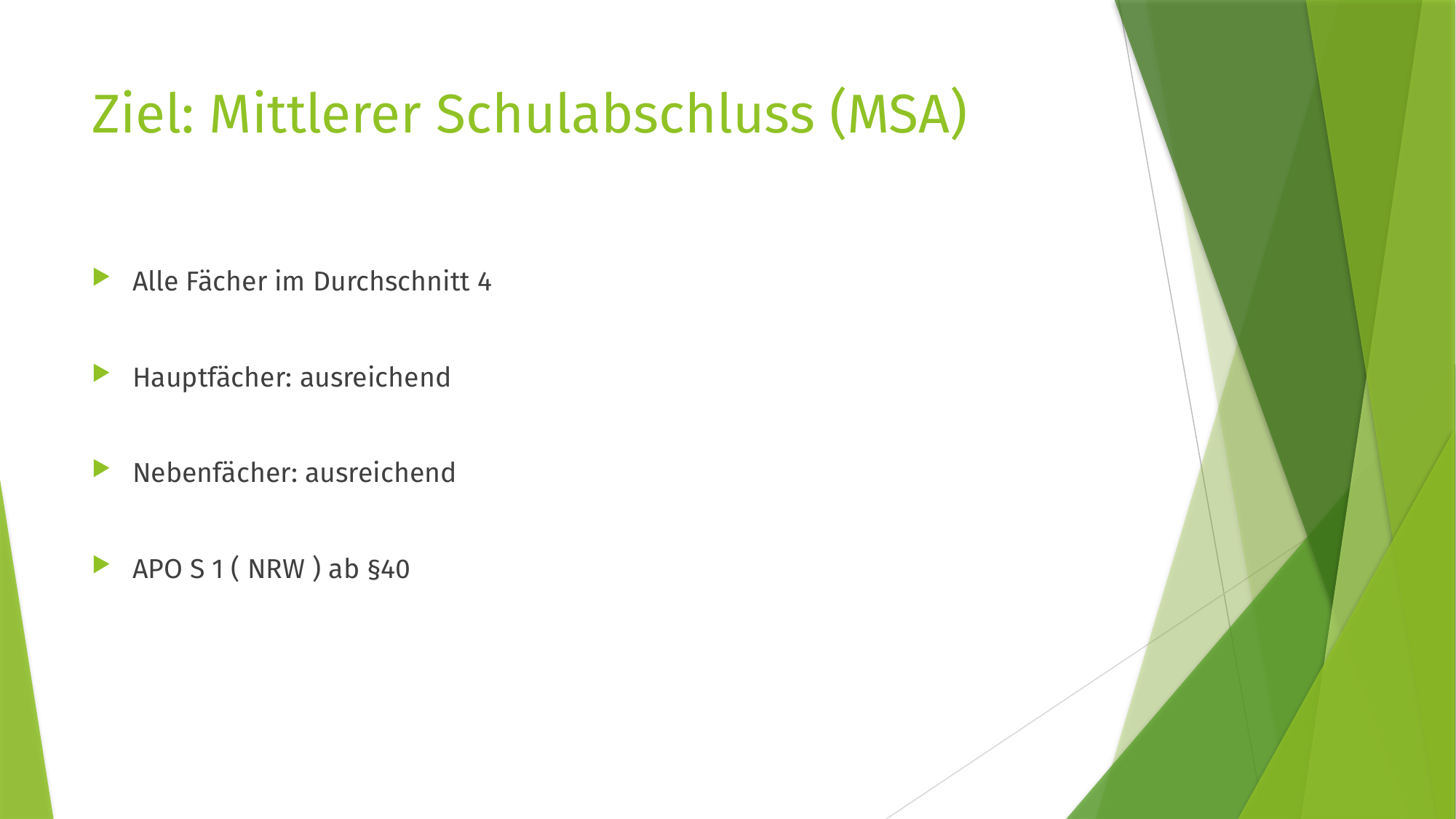

# Ziel: Mittlerer Schulabschluss (MSA)
Alle Fächer im Durchschnitt 4

Hauptfächer: ausreichend

Nebenfächer: ausreichend

APO S 1 ( NRW ) ab §40